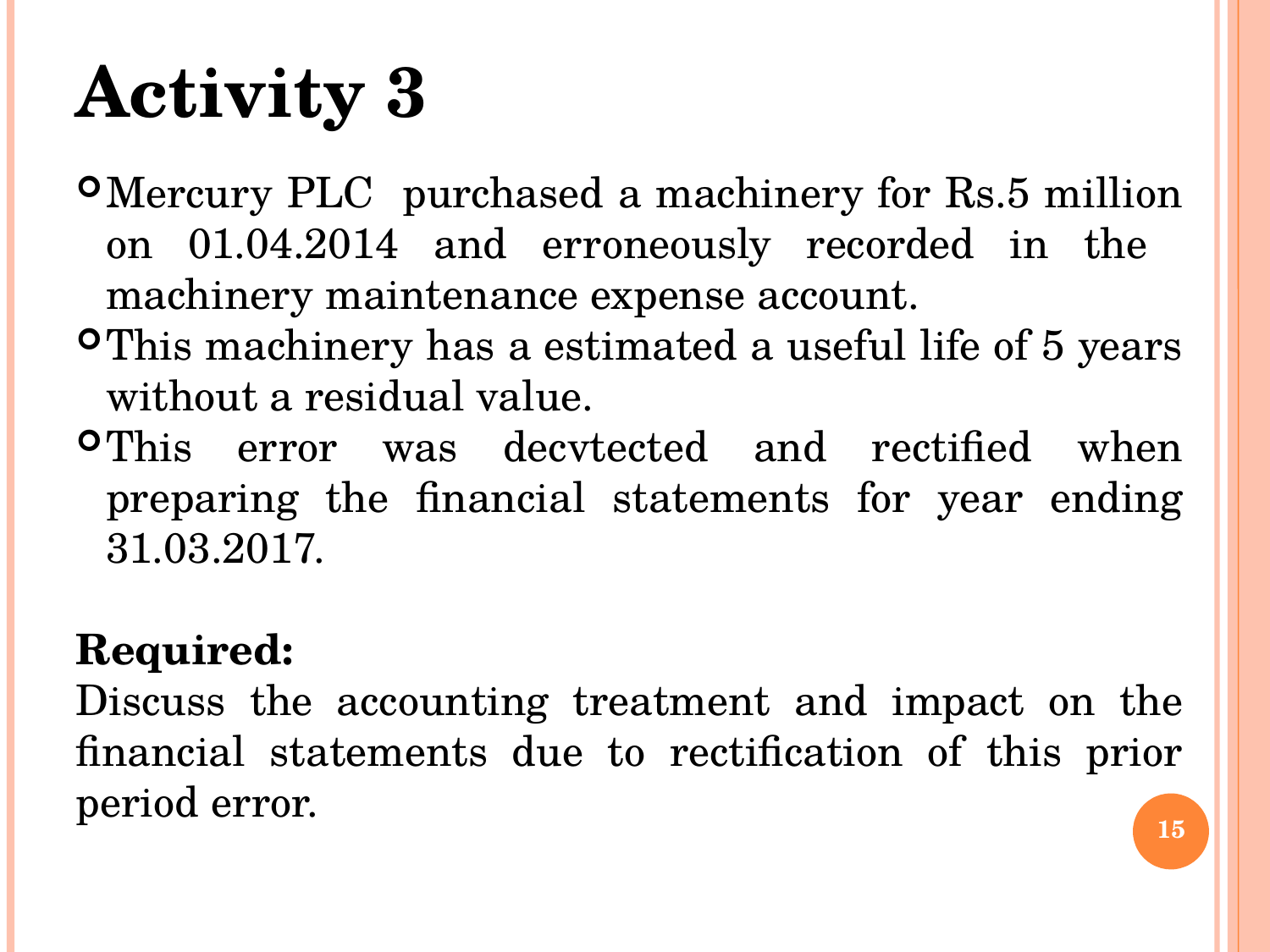

Activity 3
Mercury PLC  purchased a machinery for Rs.5 million on 01.04.2014 and erroneously recorded in the  machinery maintenance expense account.
This machinery has a estimated a useful life of 5 years without a residual value.
This error was decvtected and rectified when preparing the financial statements for year ending 31.03.2017.

Required:
Discuss the accounting treatment and impact on the financial statements due to rectification of this prior period error.
15